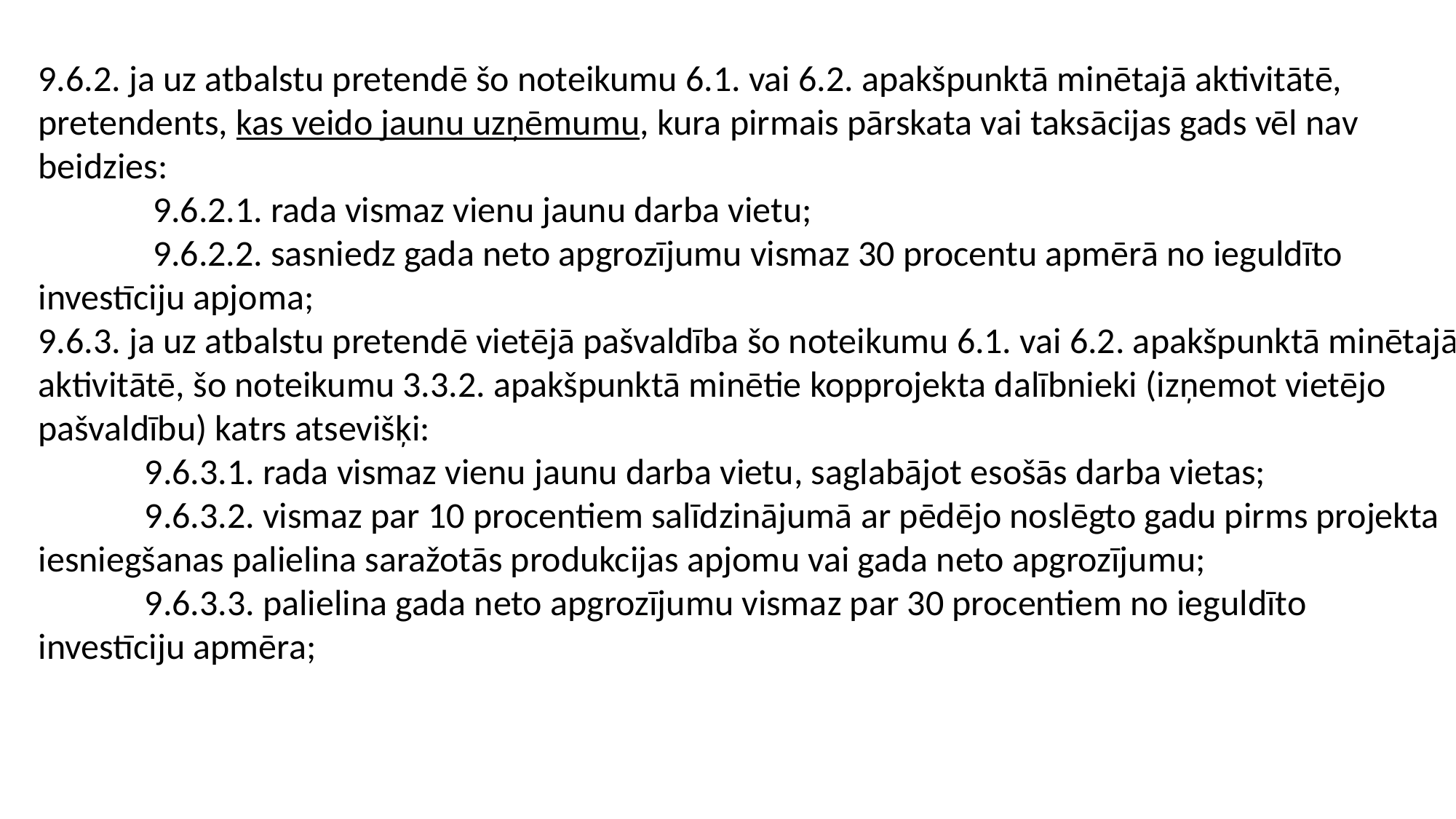

9.6.2. ja uz atbalstu pretendē šo noteikumu 6.1. vai 6.2. apakšpunktā minētajā aktivitātē, pretendents, kas veido jaunu uzņēmumu, kura pirmais pārskata vai taksācijas gads vēl nav beidzies:
              9.6.2.1. rada vismaz vienu jaunu darba vietu;
              9.6.2.2. sasniedz gada neto apgrozījumu vismaz 30 procentu apmērā no ieguldīto   investīciju apjoma;
9.6.3. ja uz atbalstu pretendē vietējā pašvaldība šo noteikumu 6.1. vai 6.2. apakšpunktā minētajā aktivitātē, šo noteikumu 3.3.2. apakšpunktā minētie kopprojekta dalībnieki (izņemot vietējo pašvaldību) katrs atsevišķi:
             9.6.3.1. rada vismaz vienu jaunu darba vietu, saglabājot esošās darba vietas;
             9.6.3.2. vismaz par 10 procentiem salīdzinājumā ar pēdējo noslēgto gadu pirms projekta iesniegšanas palielina saražotās produkcijas apjomu vai gada neto apgrozījumu;
             9.6.3.3. palielina gada neto apgrozījumu vismaz par 30 procentiem no ieguldīto investīciju apmēra;